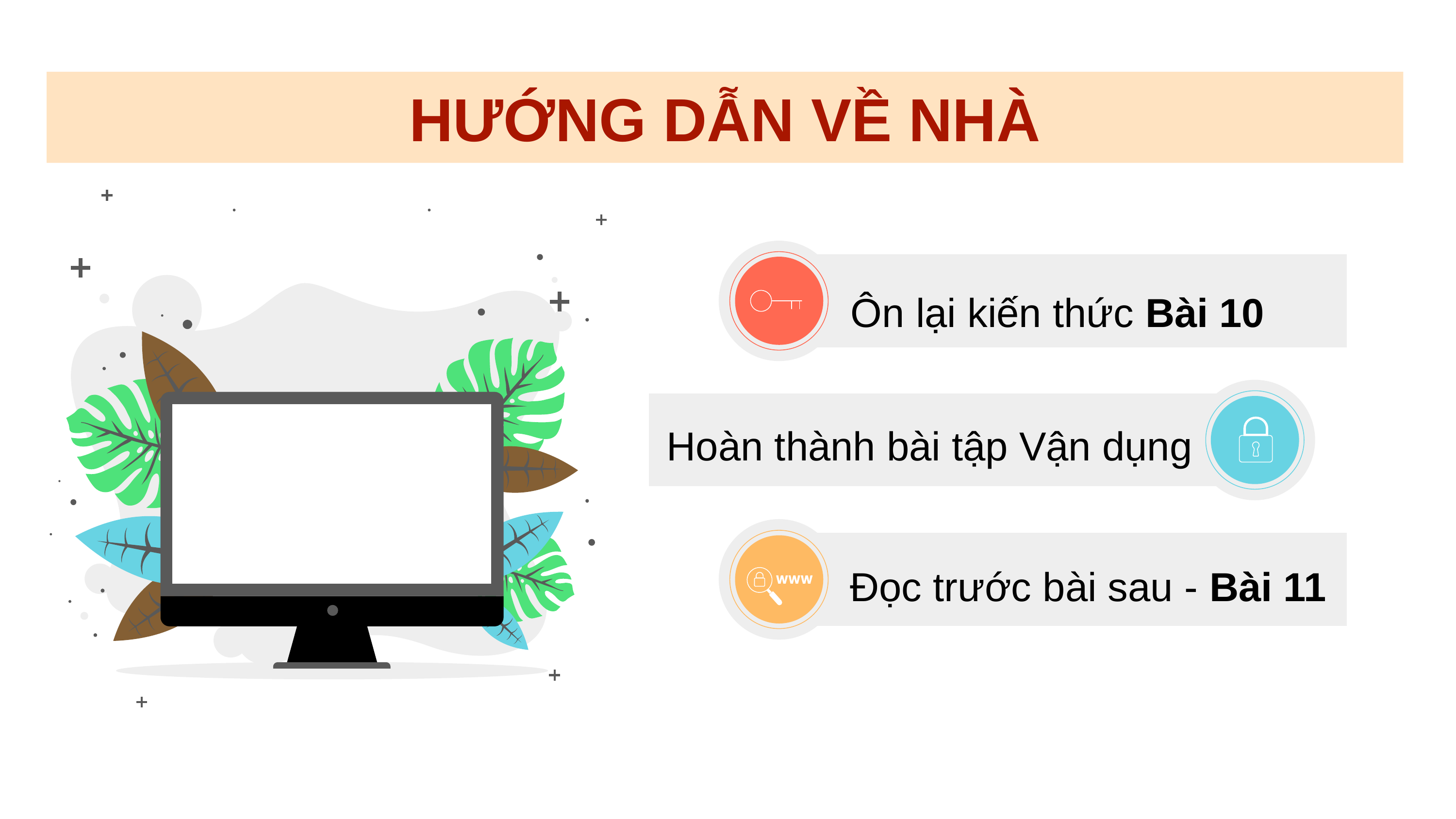

# HƯỚNG DẪN VỀ NHÀ

Ôn lại kiến thức Bài 10

Hoàn thành bài tập Vận dụng

Đọc trước bài sau - Bài 11